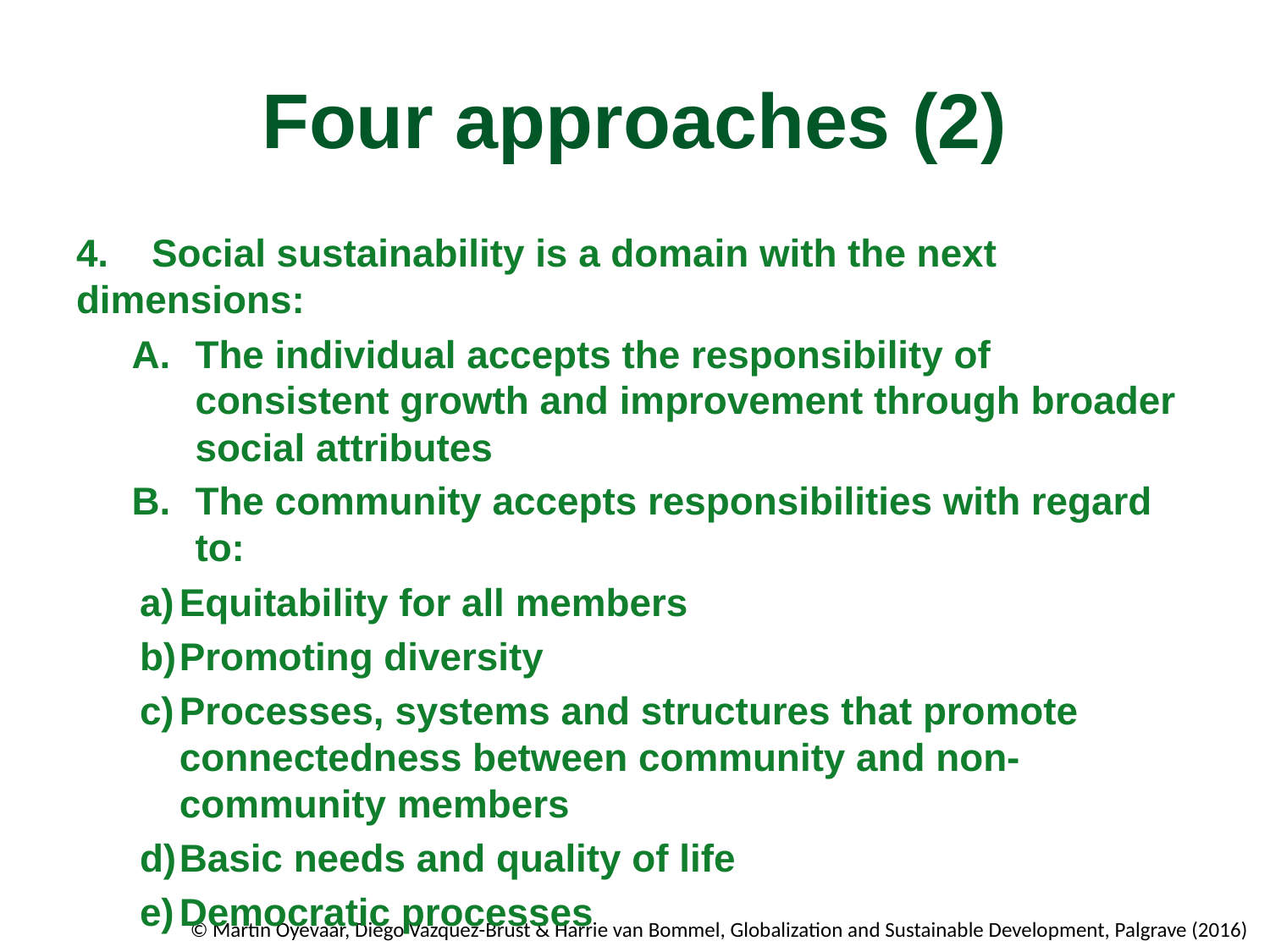

# Four approaches (2)
4.    Social sustainability is a domain with the next dimensions:
The individual accepts the responsibility of consistent growth and improvement through broader social attributes
The community accepts responsibilities with regard to:
Equitability for all members
Promoting diversity
Processes, systems and structures that promote connectedness between community and non-community members
Basic needs and quality of life
Democratic processes

© Martin Oyevaar, Diego Vazquez-Brust & Harrie van Bommel, Globalization and Sustainable Development, Palgrave (2016)